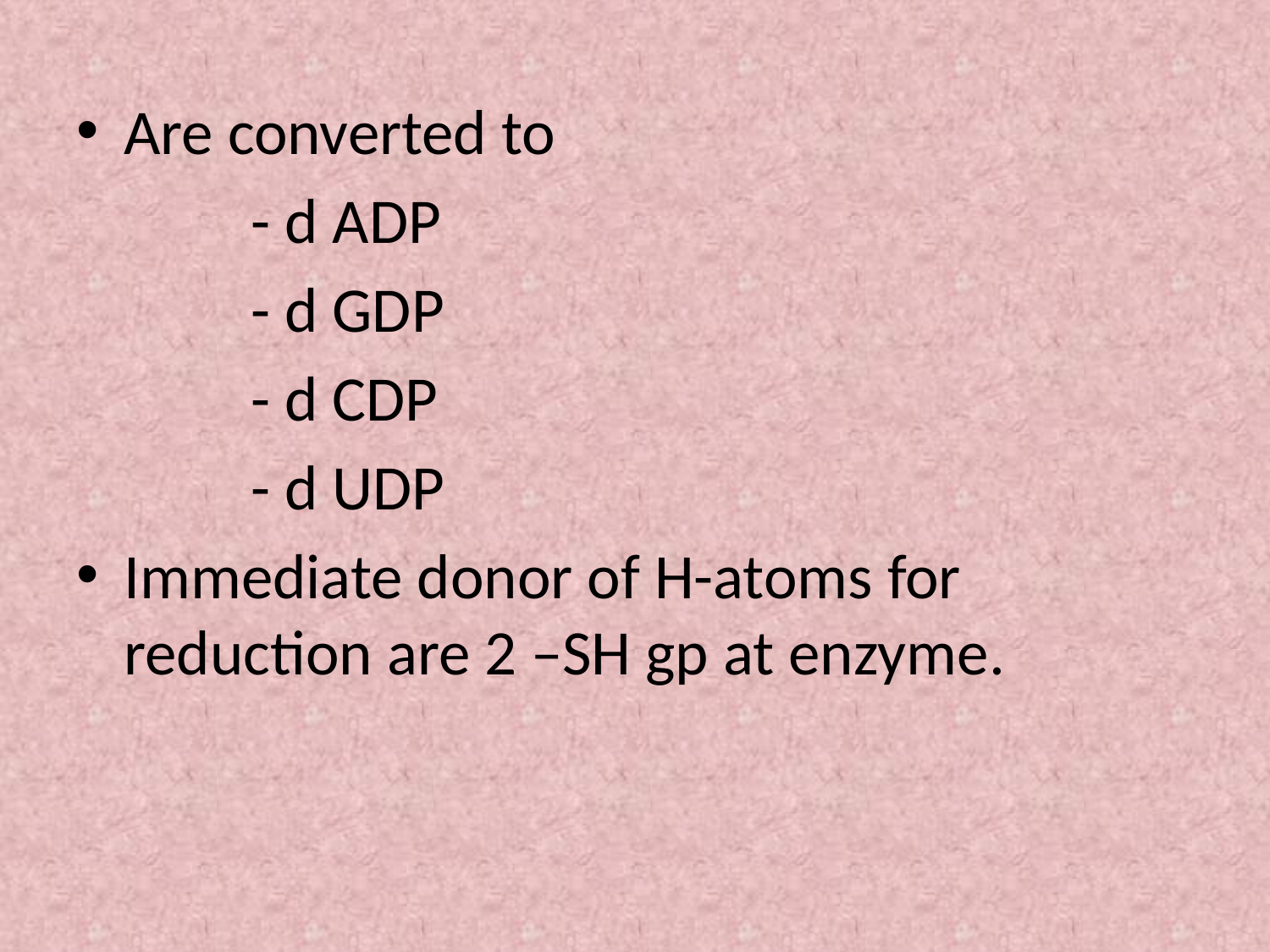

Are converted to
		- d ADP
		- d GDP
		- d CDP
		- d UDP
Immediate donor of H-atoms for reduction are 2 –SH gp at enzyme.